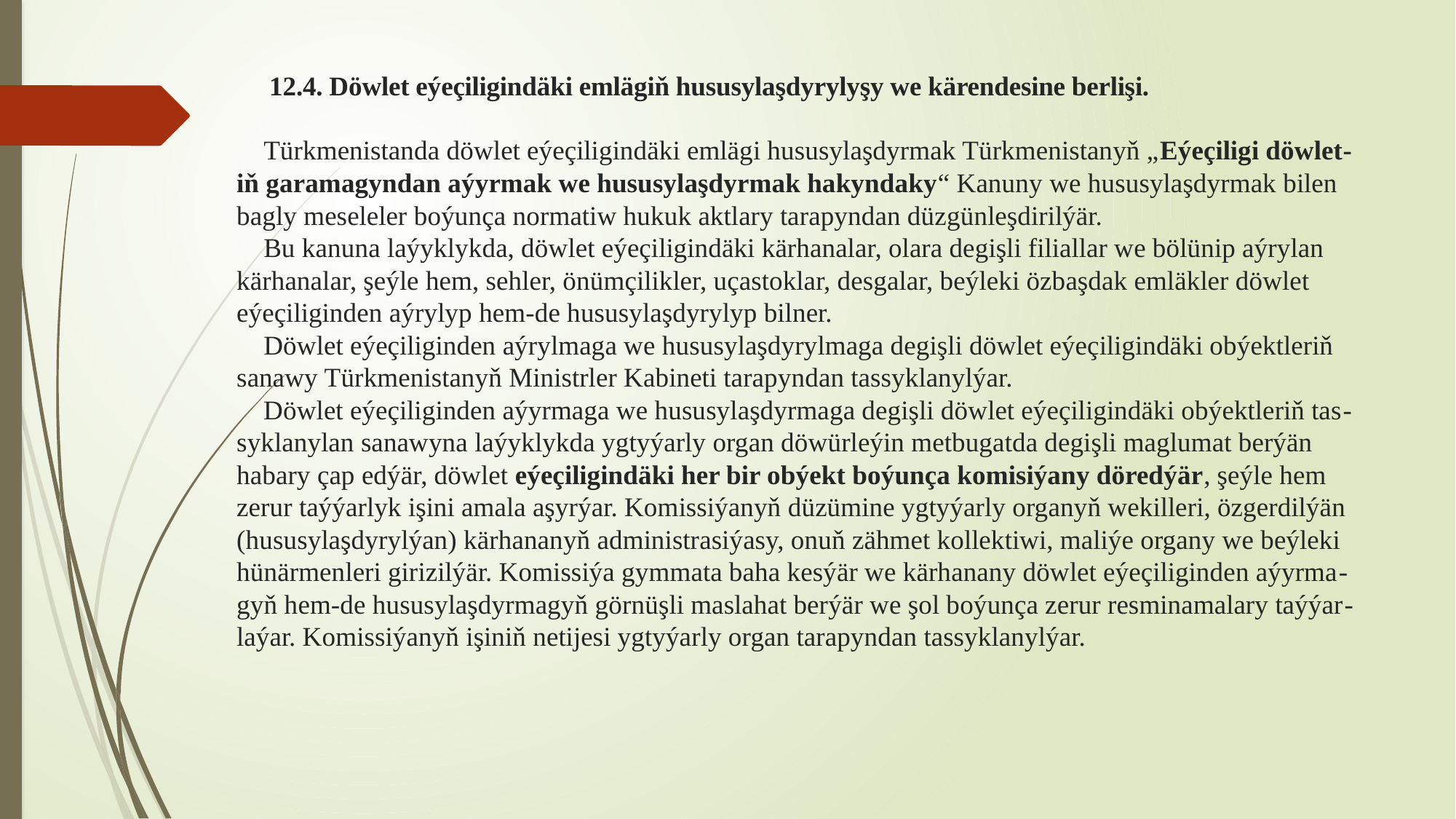

# 12.4. Döwlet eýeçiligindäki emlägiň hususylaşdyrylyşy we kärendesine berlişi.   Türkmenistanda döwlet eýeçiligindäki emlägi hususylaşdyrmak Türkmenistanyň „Eýeçiligi döwlet-iň garamagyndan aýyrmak we hususylaşdyrmak hakyndaky“ Kanuny we hususylaşdyrmak bilen bagly meseleler boýunça normatiw hukuk aktlary tarapyndan düzgünleşdirilýär. Bu kanuna laýyklykda, döwlet eýeçiligindäki kärhanalar, olara degişli filiallar we bölünip aýrylan kärhanalar, şeýle hem, sehler, önümçilikler, uçastoklar, desgalar, beýleki özbaşdak emläkler döwlet eýeçiliginden aýrylyp hem-de hususylaşdyrylyp bilner. Döwlet eýeçiliginden aýrylmaga we hususylaşdyrylmaga degişli döwlet eýeçiligindäki obýektleriň sanawy Türkmenistanyň Ministrler Kabineti tarapyndan tassyklanylýar. Döwlet eýeçiliginden aýyrmaga we hususylaşdyrmaga degişli döwlet eýeçiligindäki obýektleriň tas-syklanylan sanawyna laýyklykda ygtyýarly organ döwürleýin metbugatda degişli maglumat berýän habary çap edýär, döwlet eýeçiligindäki her bir obýekt boýunça komisiýany döredýär, şeýle hem zerur taýýarlyk işini amala aşyrýar. Komissiýanyň düzümine ygtyýarly organyň wekilleri, özgerdilýän (hususylaşdyrylýan) kärhananyň administrasiýasy, onuň zähmet kollektiwi, maliýe organy we beýleki hünärmenleri girizilýär. Komissiýa gymmata baha kesýär we kärhanany döwlet eýeçiliginden aýyrma-gyň hem-de hususylaşdyrmagyň görnüşli maslahat berýär we şol boýunça zerur resminamalary taýýar-laýar. Komissiýanyň işiniň netijesi ygtyýarly organ tarapyndan tassyklanylýar.